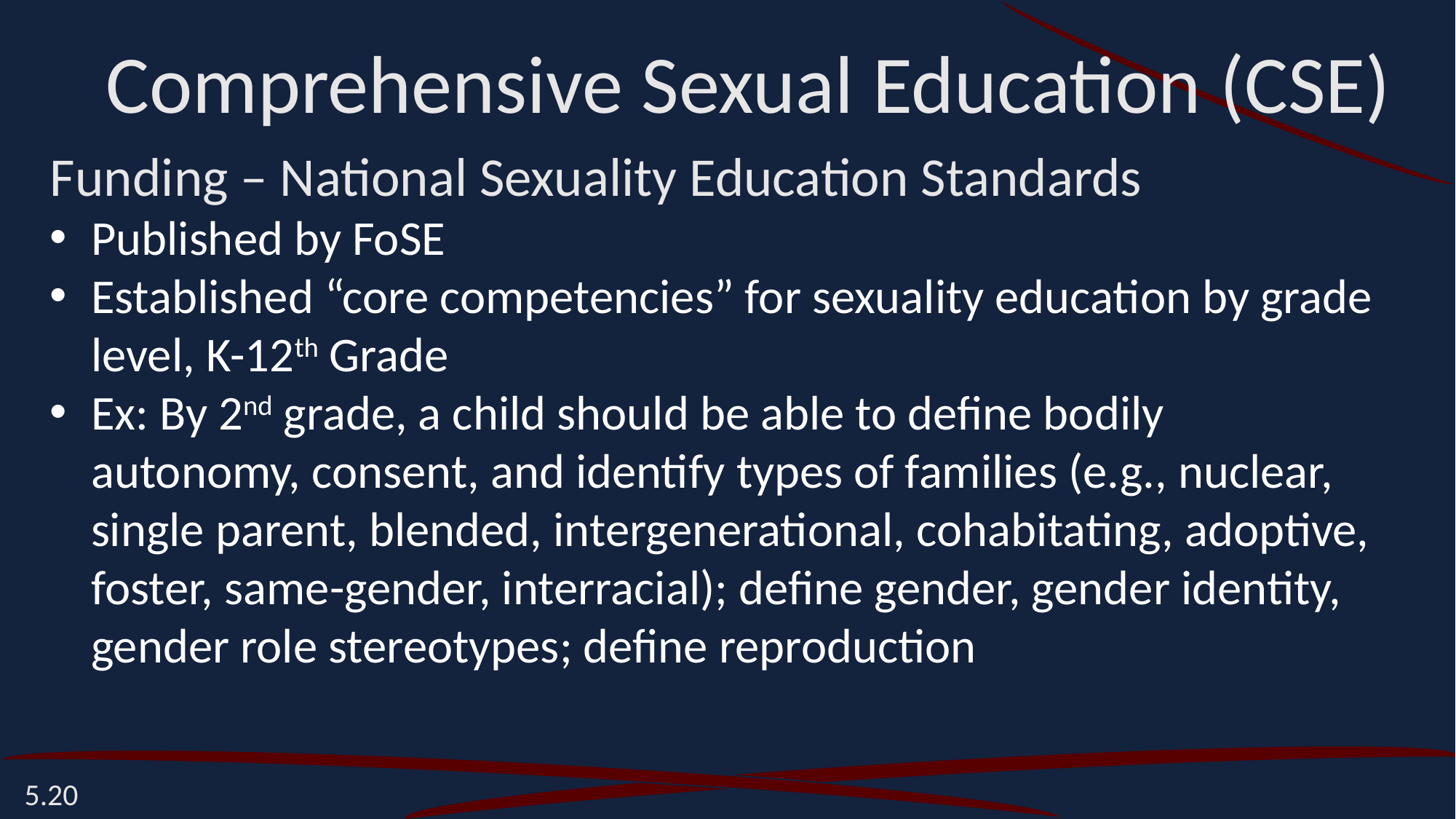

Comprehensive Sexual Education (CSE)
Funding – National Sexuality Education Standards
Published by FoSE
Established “core competencies” for sexuality education by grade level, K-12th Grade
Ex: By 2nd grade, a child should be able to define bodily autonomy, consent, and identify types of families (e.g., nuclear, single parent, blended, intergenerational, cohabitating, adoptive, foster, same-gender, interracial); define gender, gender identity, gender role stereotypes; define reproduction

5.20